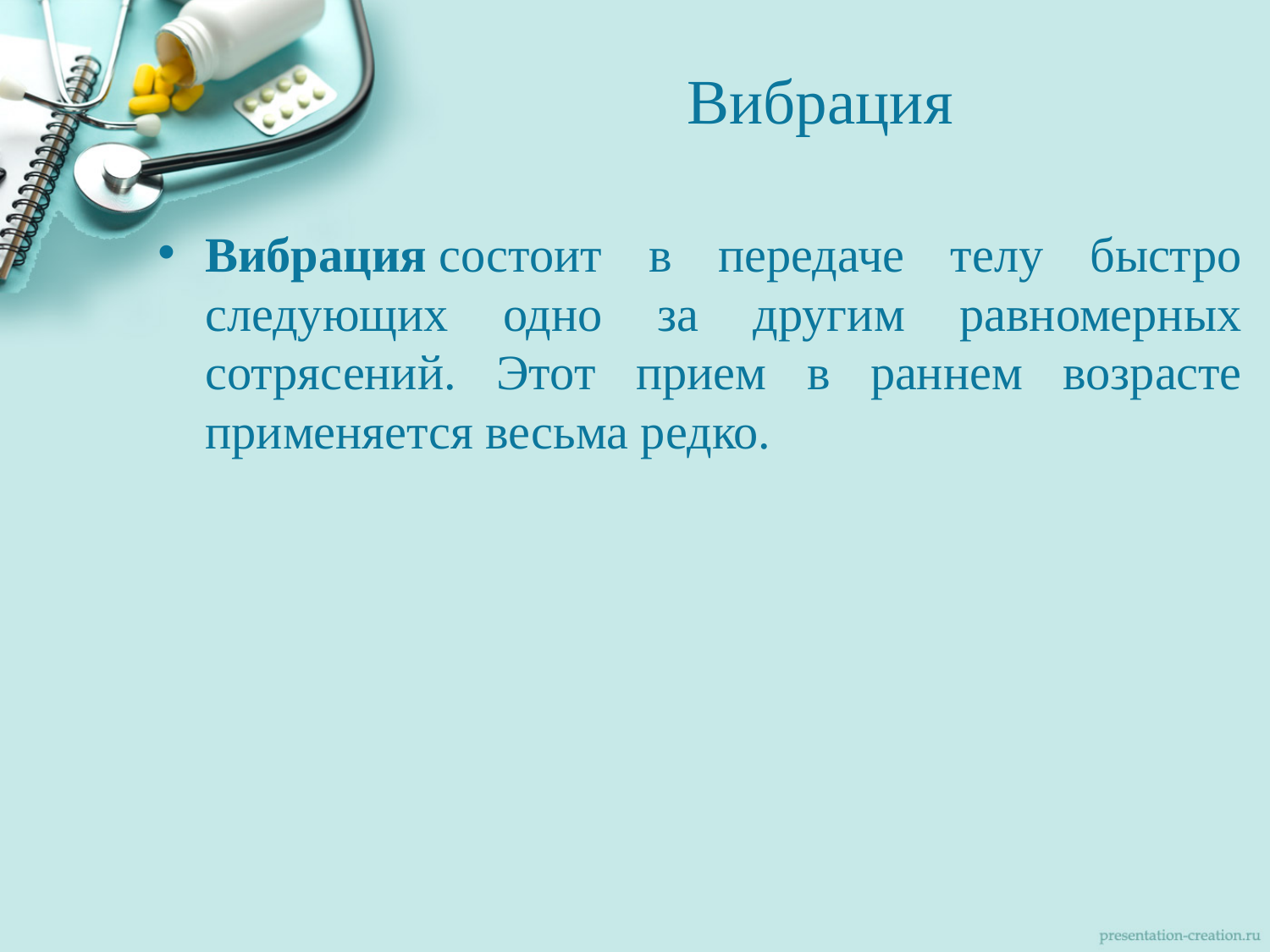

# Вибрация
Вибрация состоит в передаче телу быстро следующих одно за другим равномерных сотрясений. Этот прием в раннем возрасте применяется весьма редко.